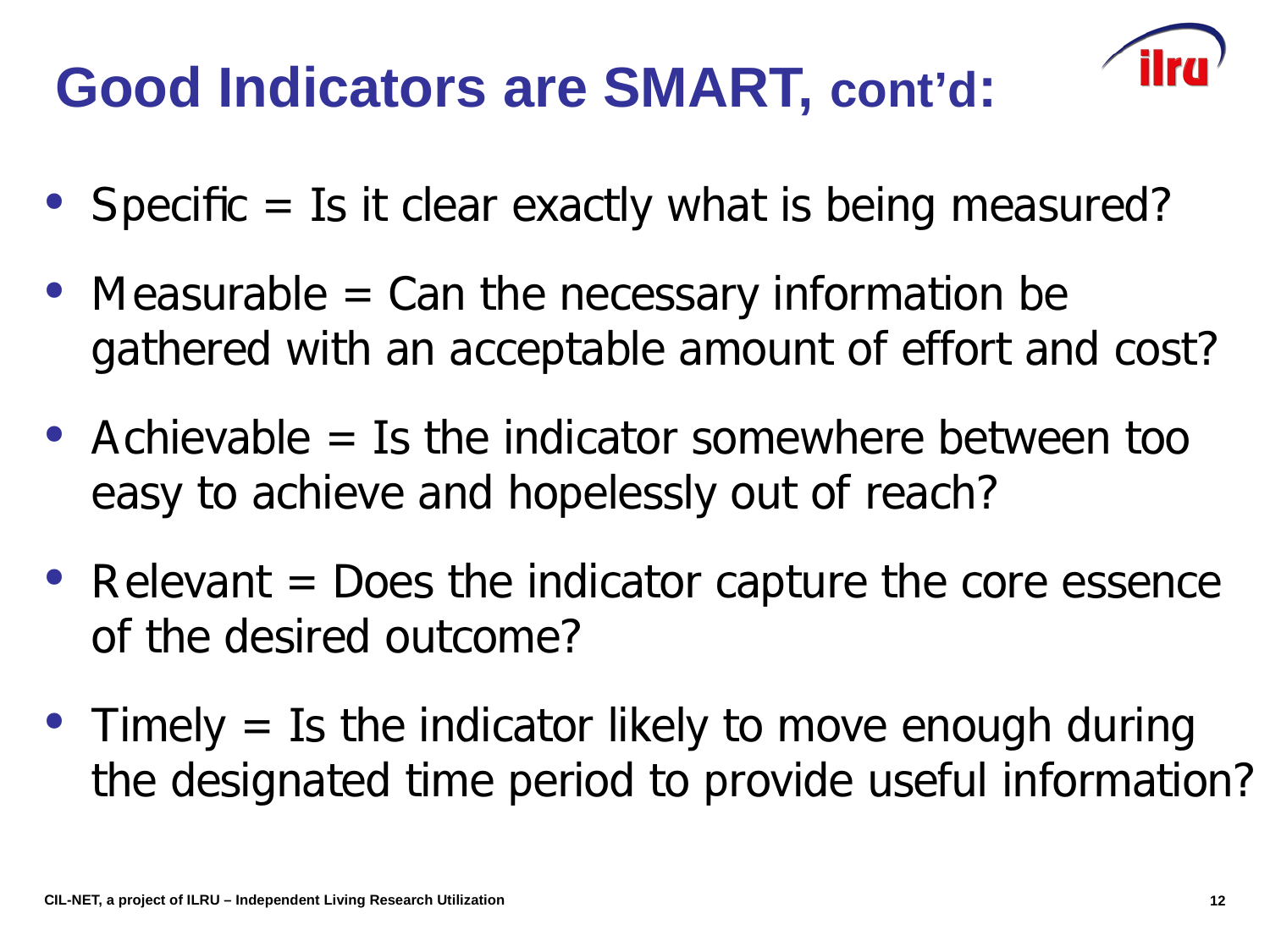

# Good Indicators are SMART, cont’d:
Specific = Is it clear exactly what is being measured?

Measurable = Can the necessary information be gathered with an acceptable amount of effort and cost?

Achievable = Is the indicator somewhere between too easy to achieve and hopelessly out of reach?

Relevant = Does the indicator capture the core essence of the desired outcome?

Timely = Is the indicator likely to move enough during the designated time period to provide useful information?